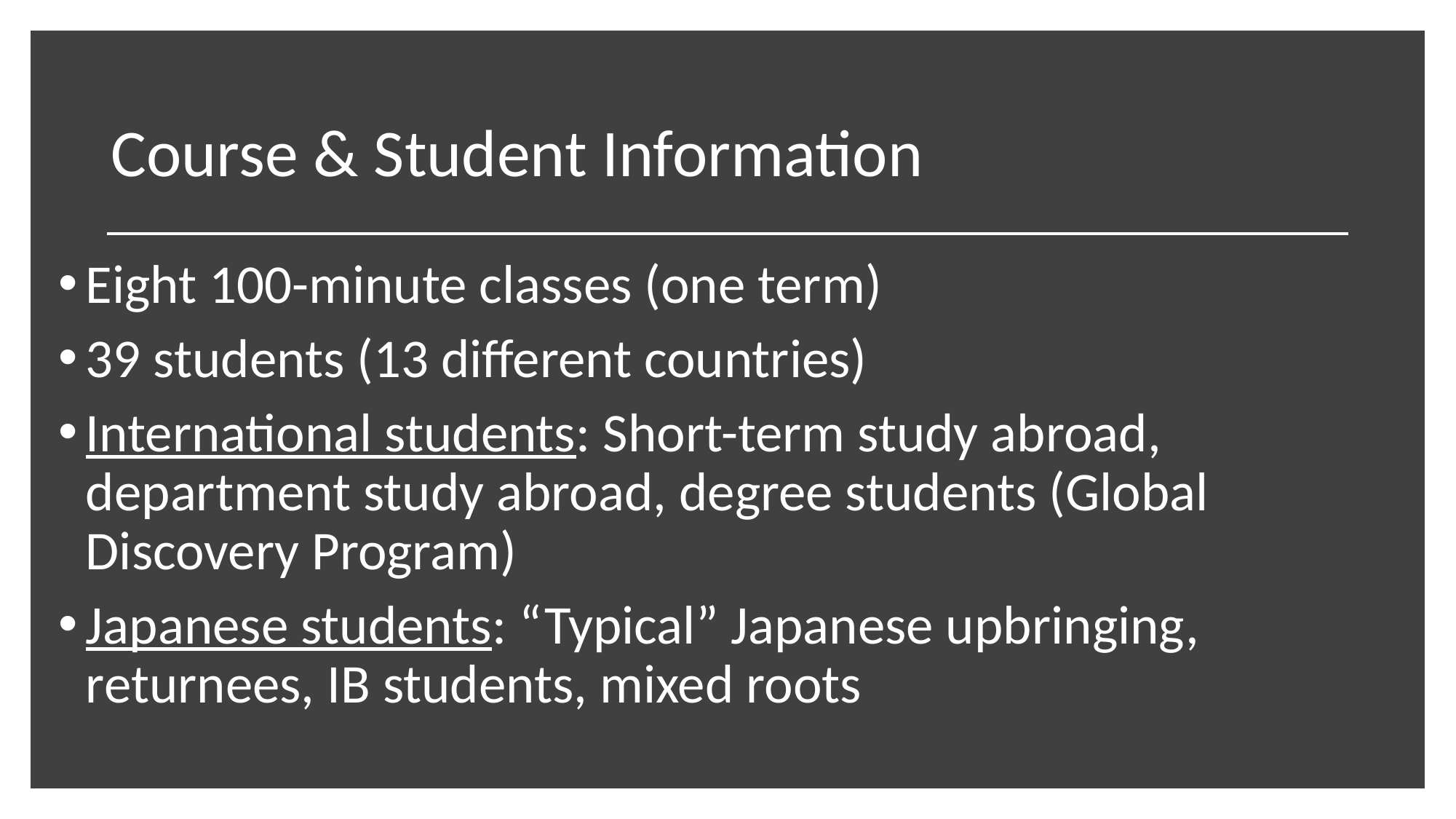

# Course & Student Information
Eight 100-minute classes (one term)
39 students (13 different countries)
International students: Short-term study abroad, department study abroad, degree students (Global Discovery Program)
Japanese students: “Typical” Japanese upbringing, returnees, IB students, mixed roots